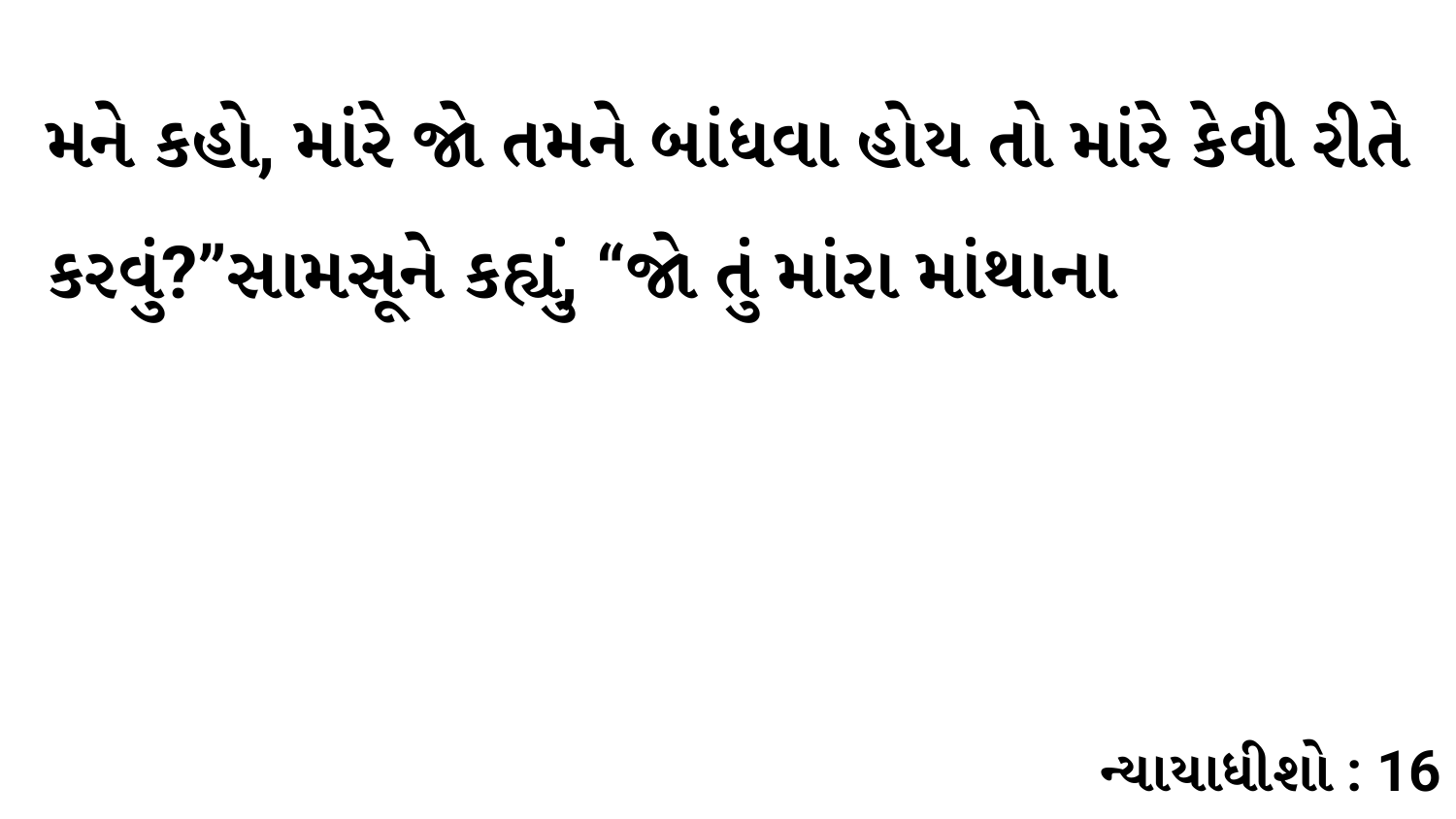

મને કહો, માંરે જો તમને બાંધવા હોય તો માંરે કેવી રીતે કરવું?”સામસૂને કહ્યું, “જો તું માંરા માંથાના
ન્યાયાધીશો : 16